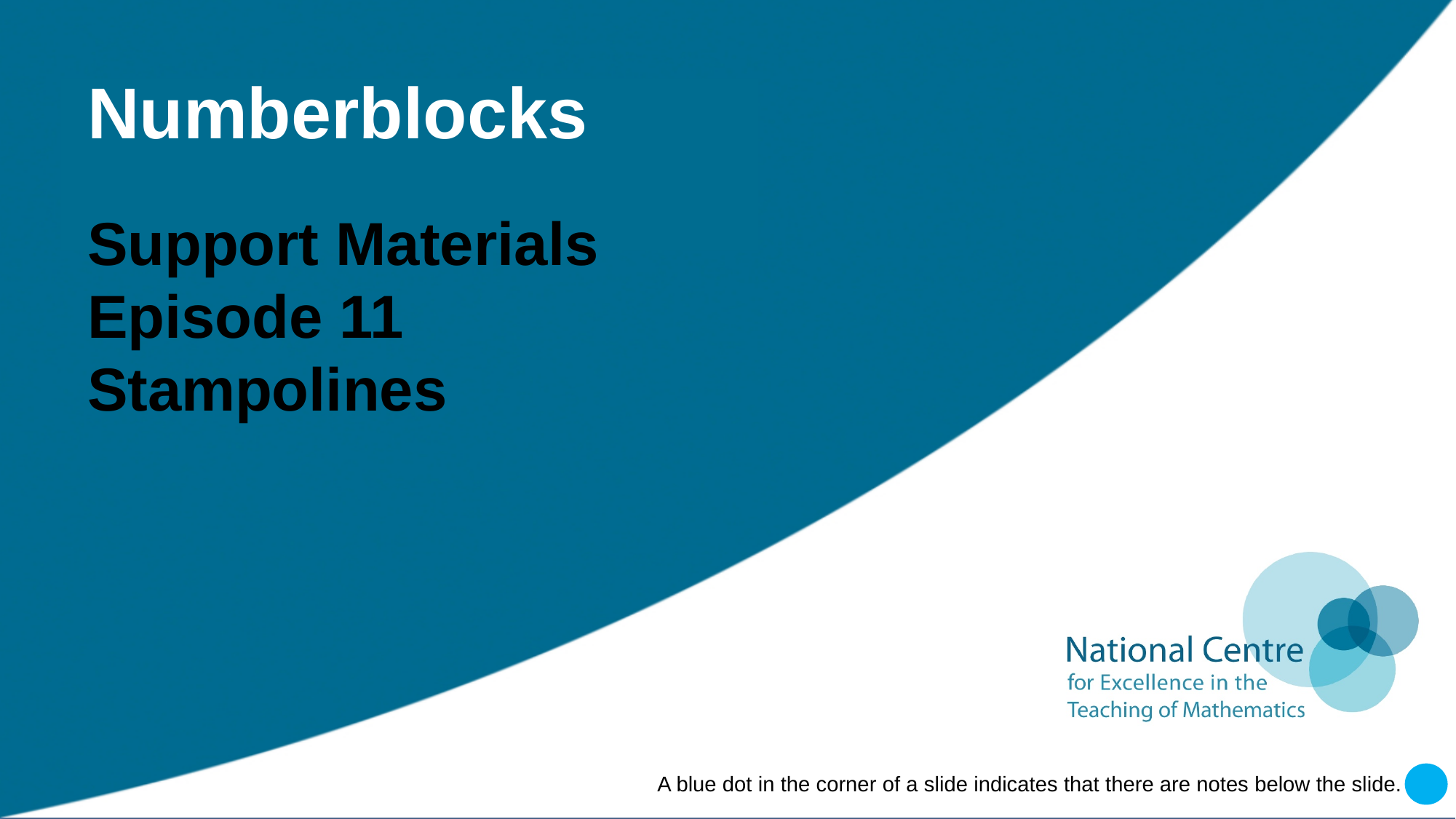

# Numberblocks
Support Materials
Episode 11
Stampolines